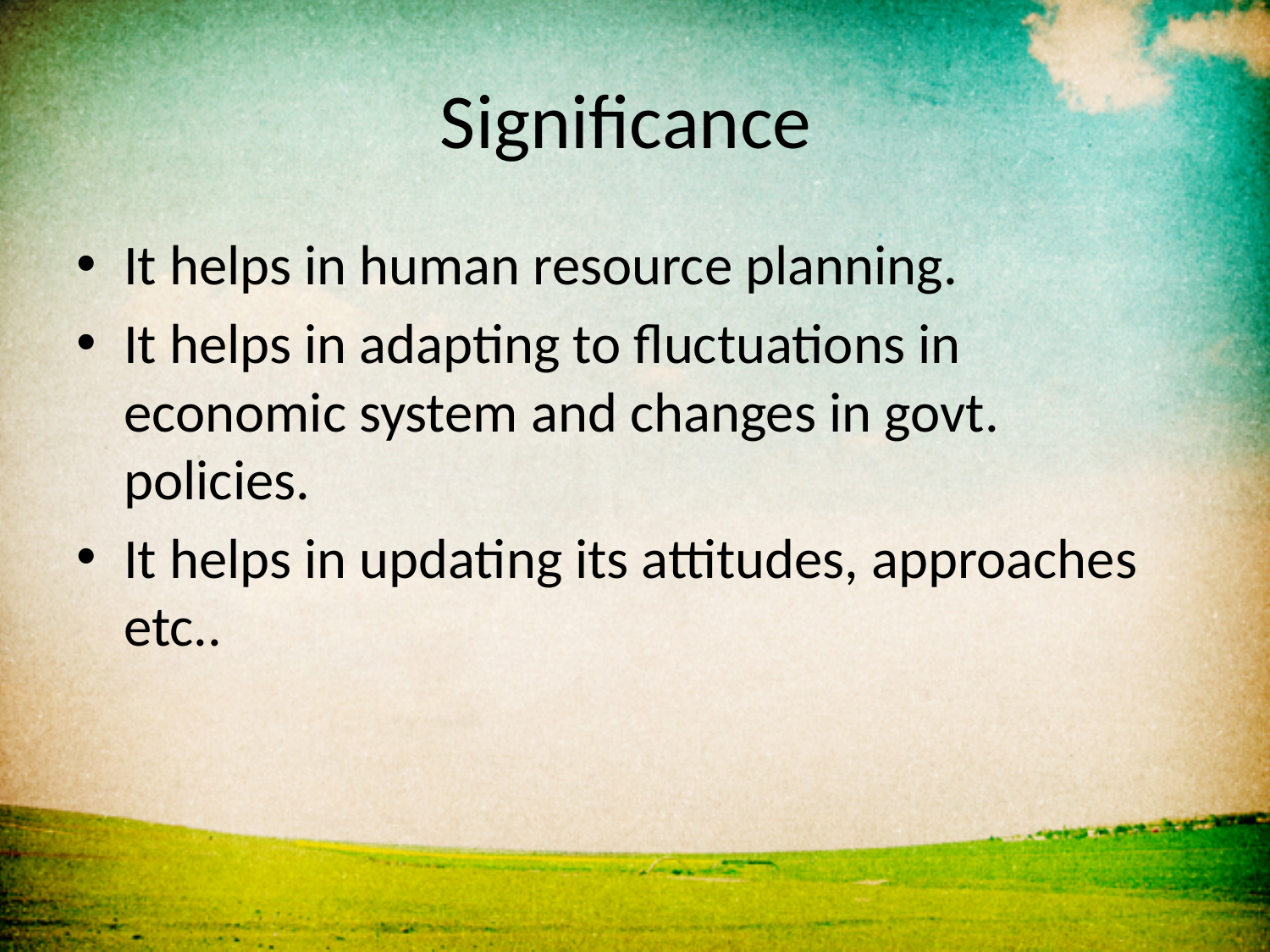

# Significance
It helps in human resource planning.
It helps in adapting to fluctuations in economic system and changes in govt. policies.
It helps in updating its attitudes, approaches etc..